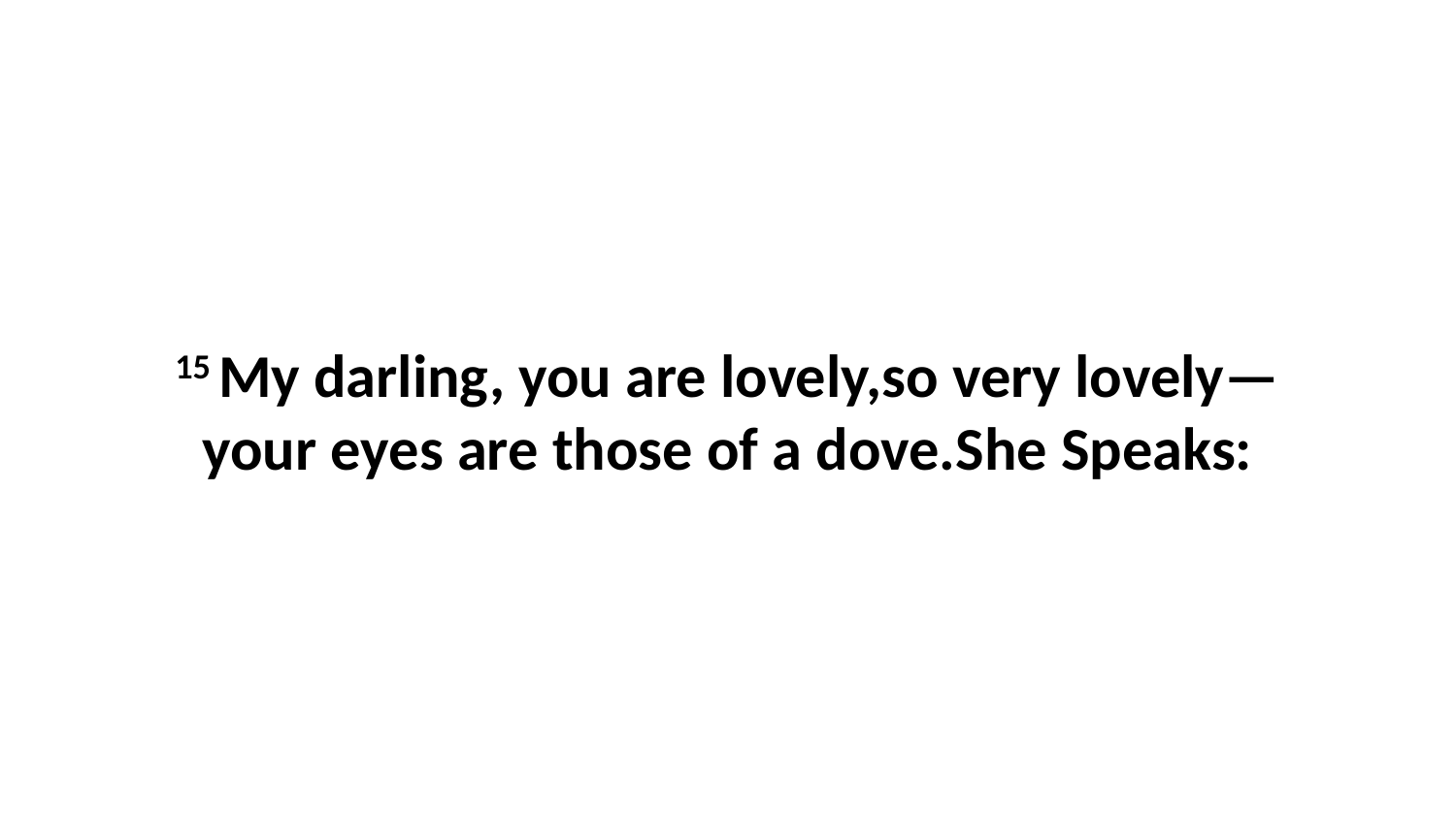

15 My darling, you are lovely,so very lovely—your eyes are those of a dove.She Speaks: